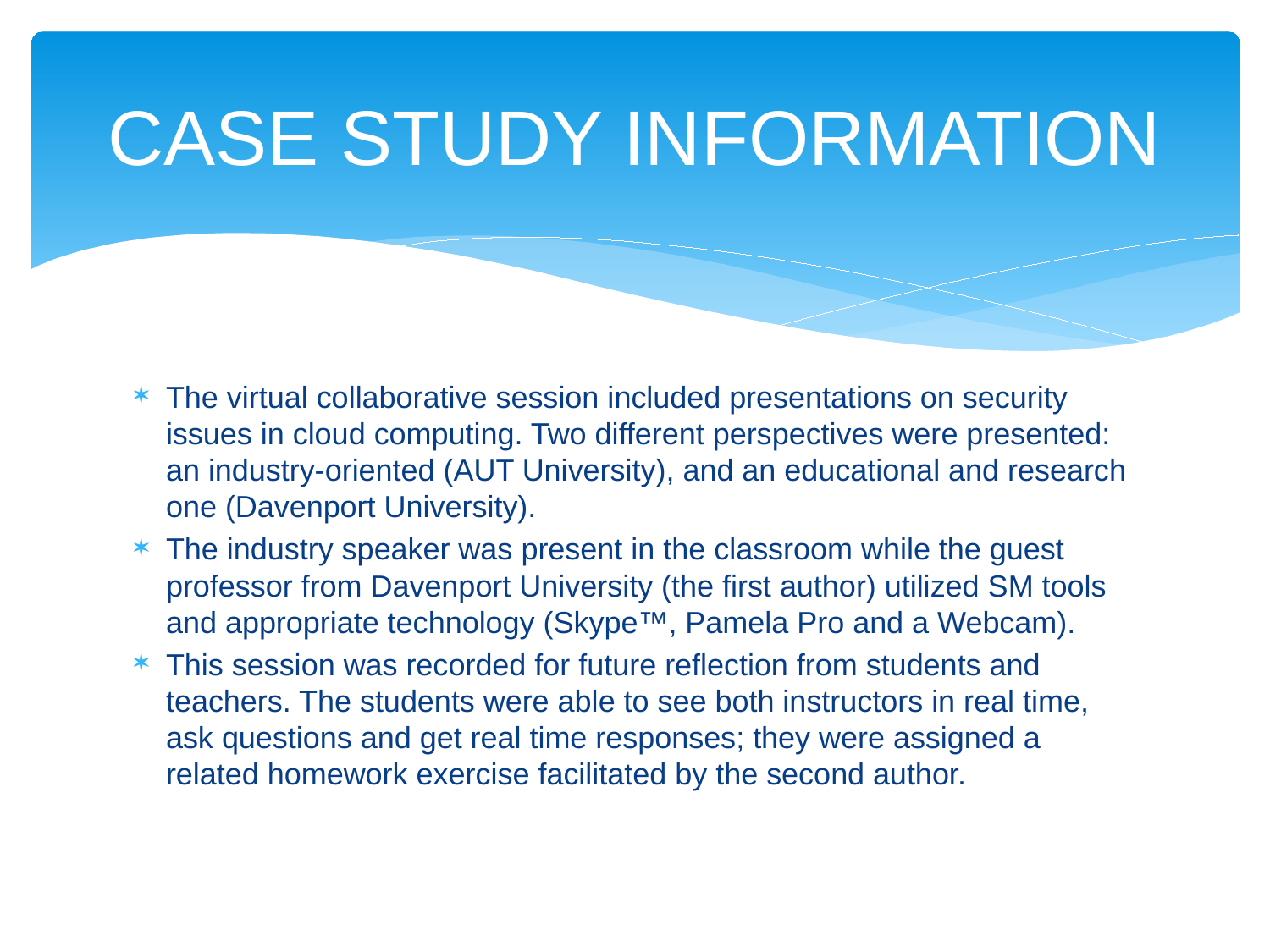

# CASE STUDY INFORMATION
The virtual collaborative session included presentations on security issues in cloud computing. Two different perspectives were presented:  an industry-oriented (AUT University), and an educational and research one (Davenport University).
The industry speaker was present in the classroom while the guest professor from Davenport University (the first author) utilized SM tools and appropriate technology (Skype™, Pamela Pro and a Webcam).
This session was recorded for future reflection from students and teachers. The students were able to see both instructors in real time, ask questions and get real time responses; they were assigned a related homework exercise facilitated by the second author.